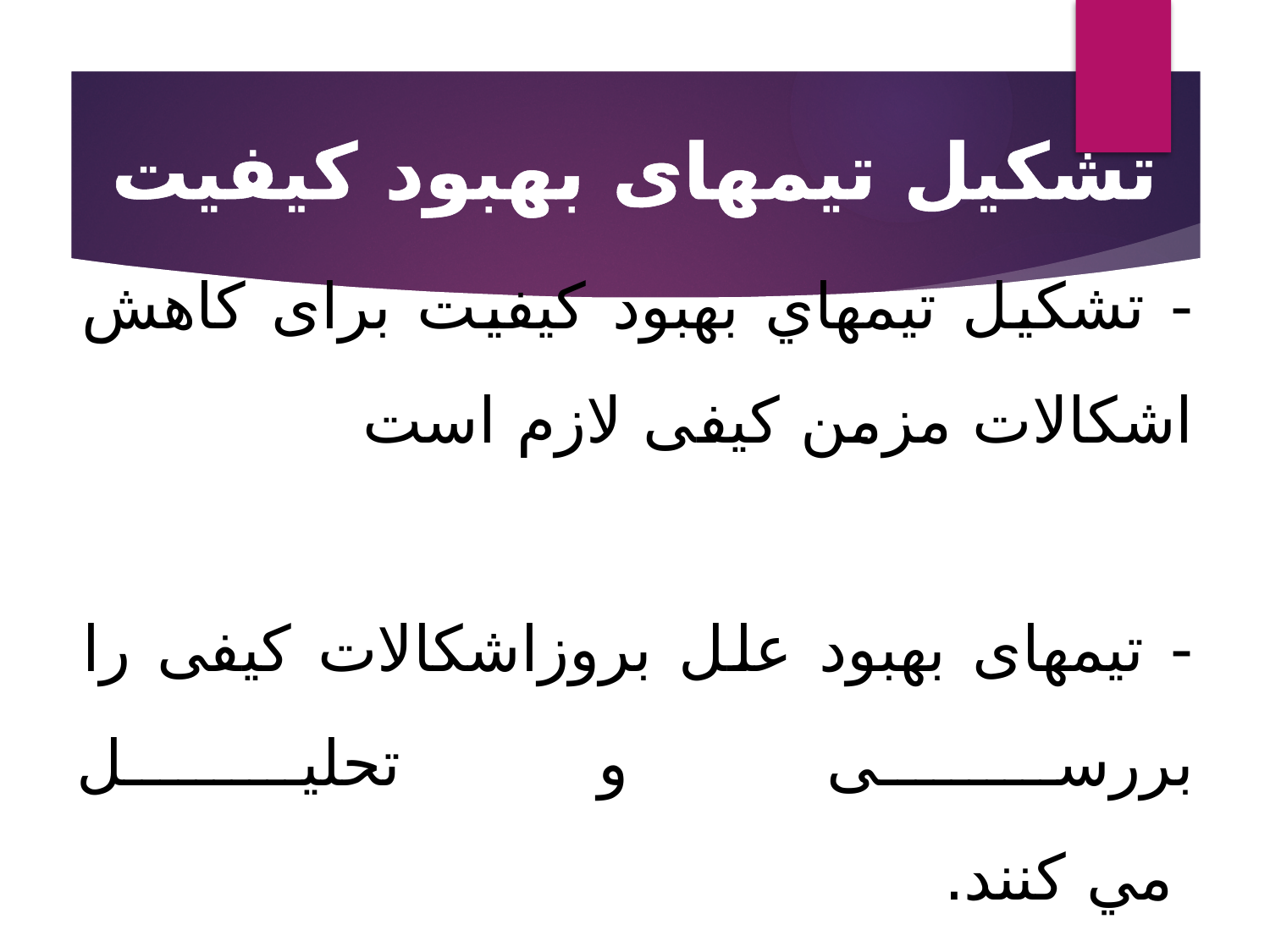

تشکيل تيمهای بهبود کيفيت
# - تشکيل تيمهاي بهبود کيفيت برای کاهش اشکالات مزمن کيفی لازم است - تيمهای بهبود علل بروزاشکالات کيفی را بررسی و تحليل مي کنند.